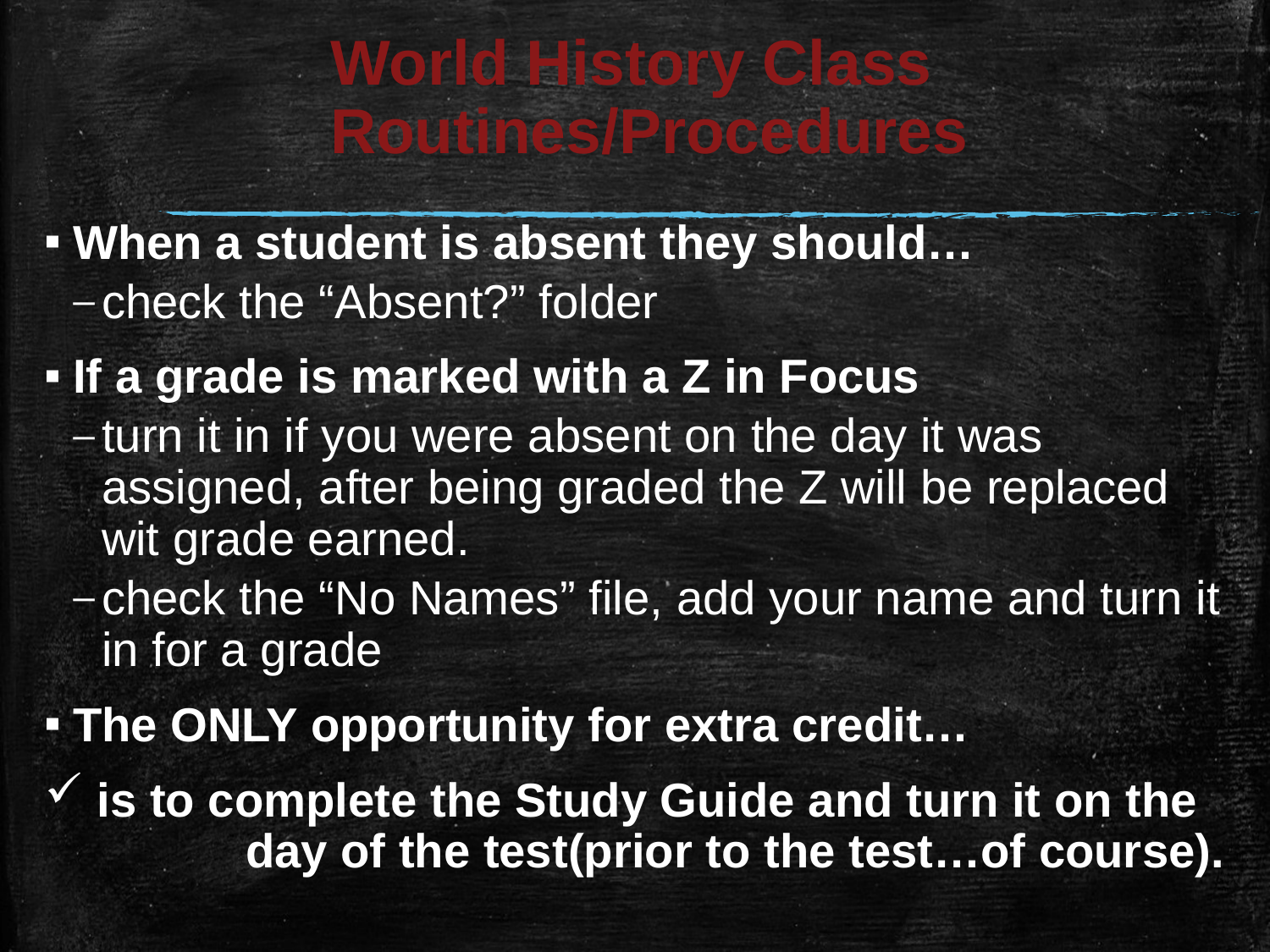

World History Class Routines/Procedures
When a student is absent they should…
check the “Absent?” folder
If a grade is marked with a Z in Focus
turn it in if you were absent on the day it was assigned, after being graded the Z will be replaced wit grade earned.
check the “No Names” file, add your name and turn it in for a grade
The ONLY opportunity for extra credit…
 is to complete the Study Guide and turn it on the                day of the test(prior to the test…of course).